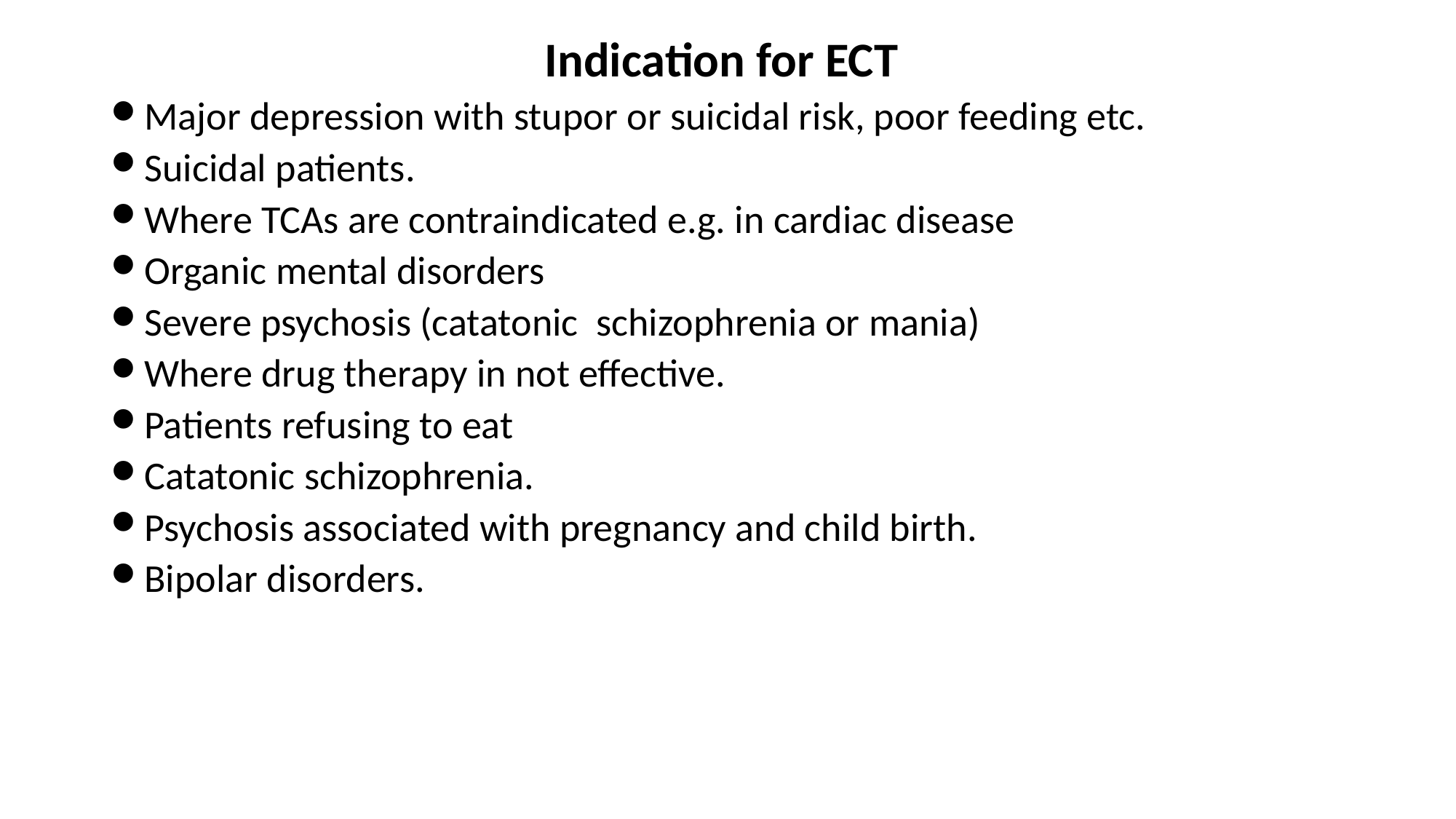

Indication for ECT
Major depression with stupor or suicidal risk, poor feeding etc.
Suicidal patients.
Where TCAs are contraindicated e.g. in cardiac disease
Organic mental disorders
Severe psychosis (catatonic  schizophrenia or mania)
Where drug therapy in not effective.
Patients refusing to eat
Catatonic schizophrenia.
Psychosis associated with pregnancy and child birth.
Bipolar disorders.